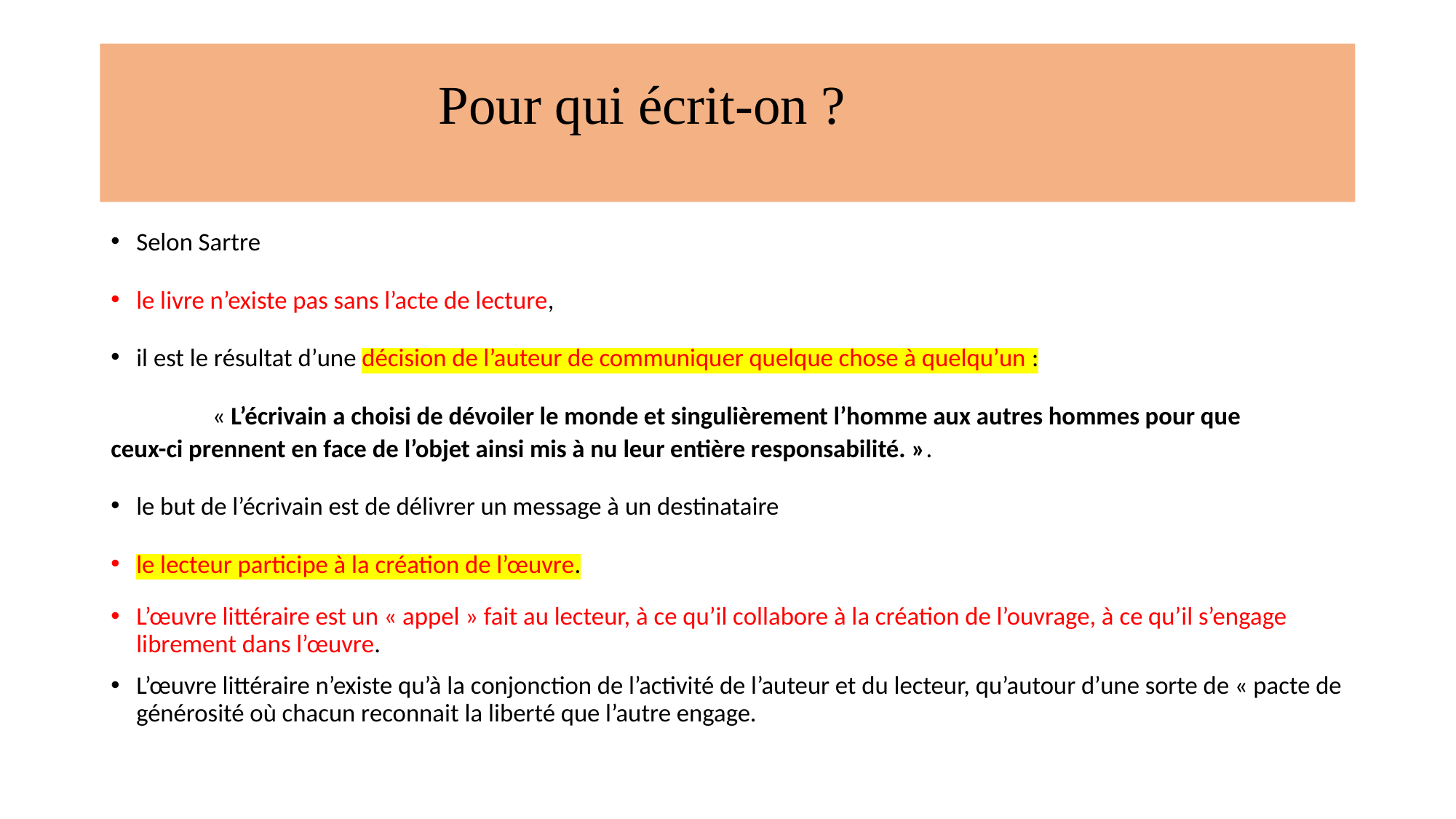

# Pour qui écrit-on ?
Selon Sartre
le livre n’existe pas sans l’acte de lecture,
il est le résultat d’une décision de l’auteur de communiquer quelque chose à quelqu’un :
	« L’écrivain a choisi de dévoiler le monde et singulièrement l’homme aux autres hommes pour que 	ceux-ci prennent en face de l’objet ainsi mis à nu leur entière responsabilité. ».
le but de l’écrivain est de délivrer un message à un destinataire
le lecteur participe à la création de l’œuvre.
L’œuvre littéraire est un « appel » fait au lecteur, à ce qu’il collabore à la création de l’ouvrage, à ce qu’il s’engage librement dans l’œuvre.
L’œuvre littéraire n’existe qu’à la conjonction de l’activité de l’auteur et du lecteur, qu’autour d’une sorte de « pacte de générosité où chacun reconnait la liberté que l’autre engage.